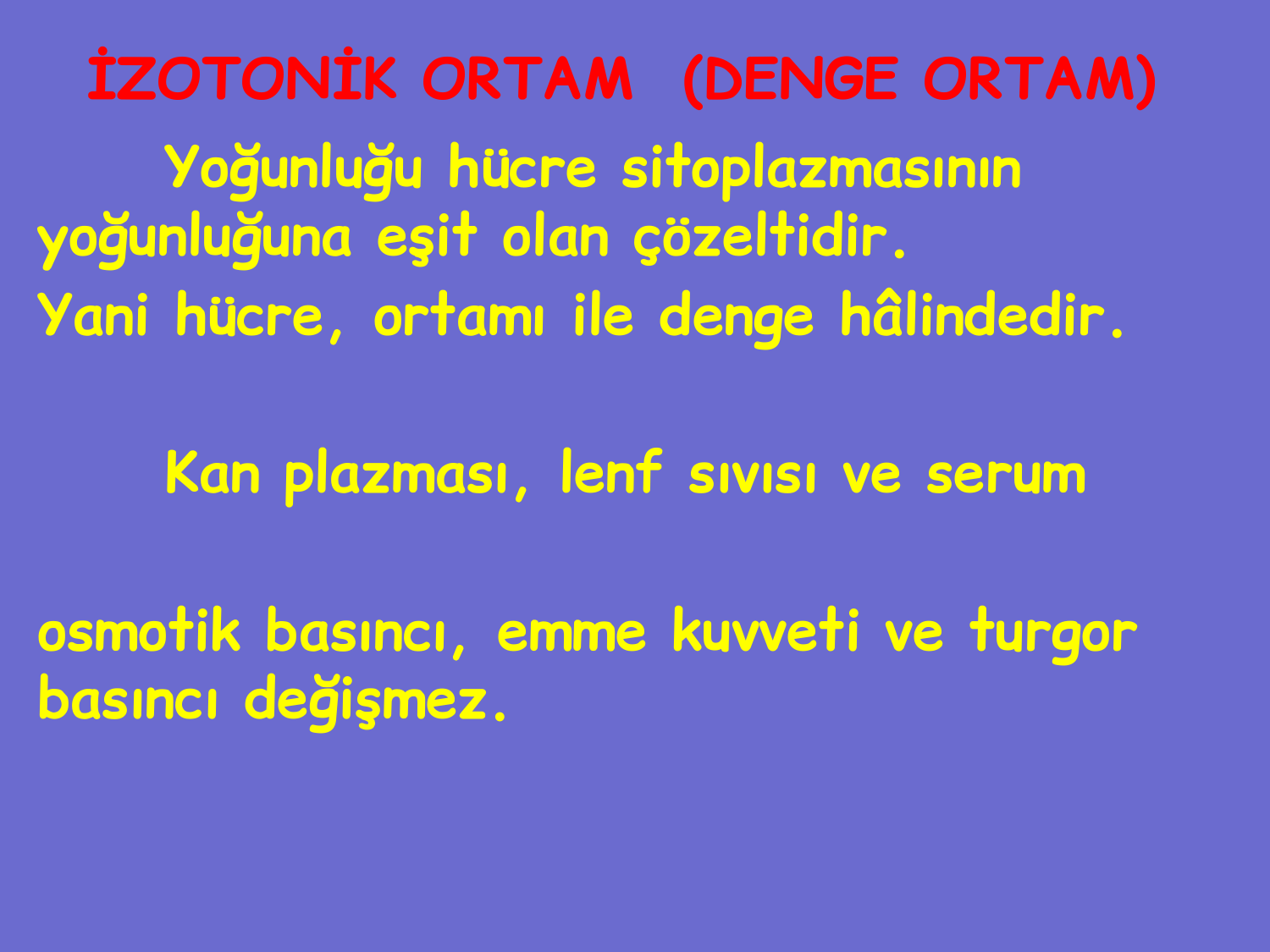

İZOTONİK ORTAM  (DENGE ORTAM)
	Yoğunluğu hücre sitoplazmasının yoğunluğuna eşit olan çözeltidir.
Yani hücre, ortamı ile denge hâlindedir.

	Kan plazması, lenf sıvısı ve serum

osmotik basıncı, emme kuvveti ve turgor basıncı değişmez.